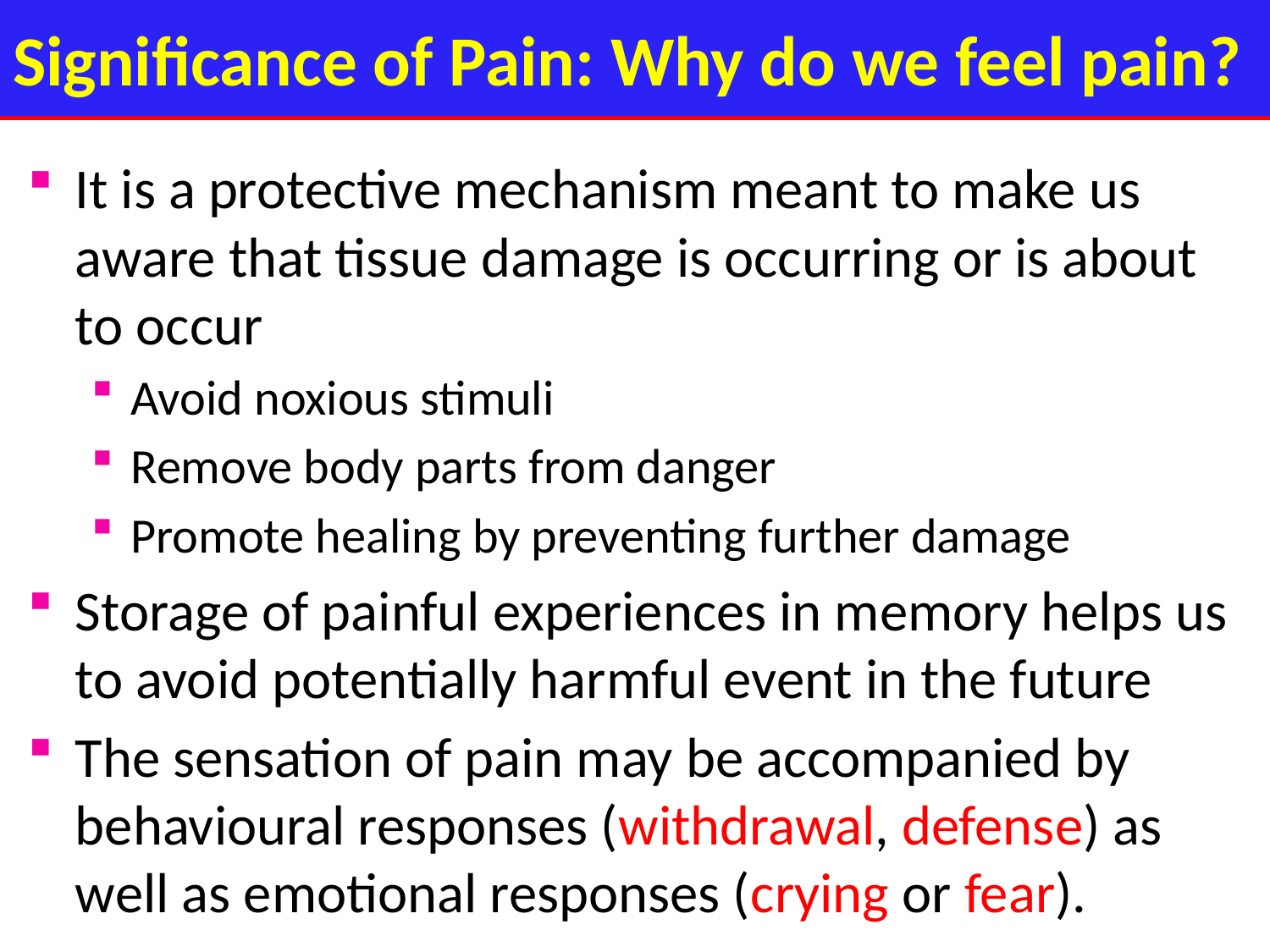

Significance of Pain: Why do we feel pain?

It is a protective mechanism meant to make us aware that tissue damage is occurring or is about to occur
Avoid noxious stimuli
Remove body parts from danger
Promote healing by preventing further damage
Storage of painful experiences in memory helps us to avoid potentially harmful event in the future
The sensation of pain may be accompanied by behavioural responses (withdrawal, defense) as well as emotional responses (crying or fear).